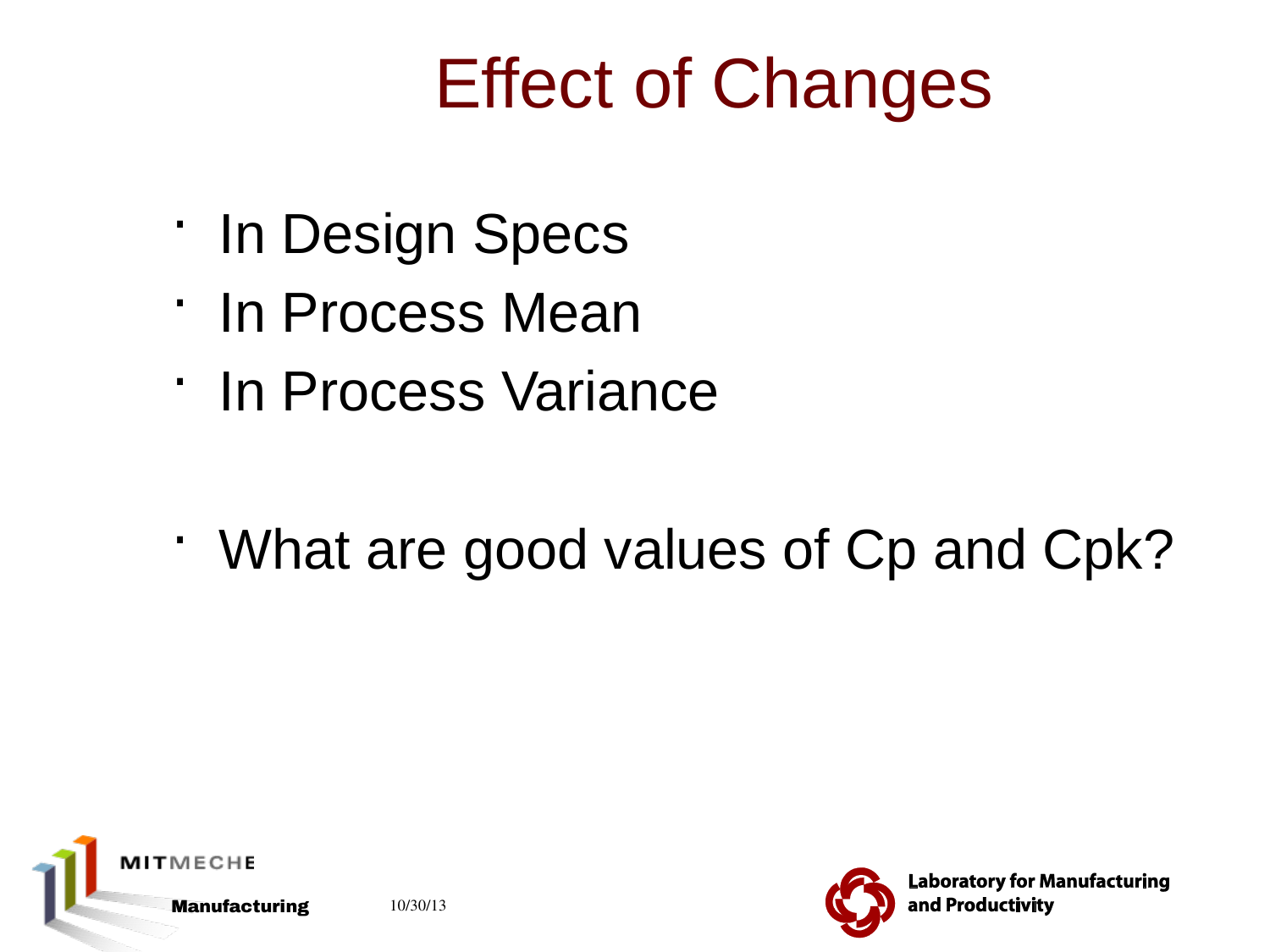

# Effect of Changes
In Design Specs
In Process Mean
In Process Variance

What are good values of Cp and Cpk?
2.810 Manufacturing Processes and Systems
10/30/13
85